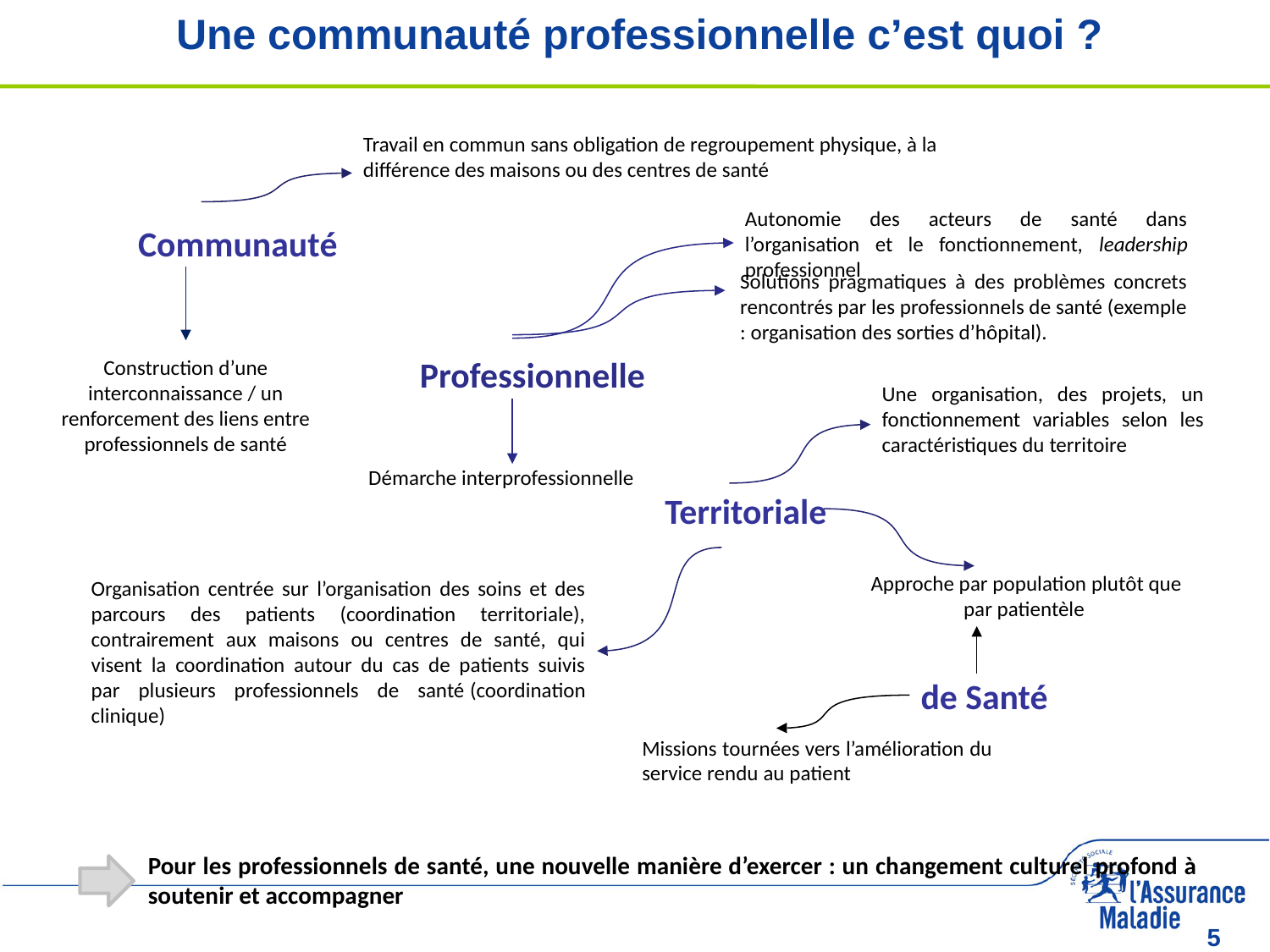

Une communauté professionnelle c’est quoi ?
Travail en commun sans obligation de regroupement physique, à la différence des maisons ou des centres de santé
Autonomie des acteurs de santé dans l’organisation et le fonctionnement, leadership professionnel
Communauté
Solutions pragmatiques à des problèmes concrets rencontrés par les professionnels de santé (exemple : organisation des sorties d’hôpital).
Professionnelle
Construction d’une interconnaissance / un renforcement des liens entre professionnels de santé
Une organisation, des projets, un fonctionnement variables selon les caractéristiques du territoire
Démarche interprofessionnelle
Territoriale
Approche par population plutôt que par patientèle
Organisation centrée sur l’organisation des soins et des parcours des patients (coordination territoriale), contrairement aux maisons ou centres de santé, qui visent la coordination autour du cas de patients suivis par plusieurs professionnels de santé (coordination clinique)
de Santé
Missions tournées vers l’amélioration du service rendu au patient
Pour les professionnels de santé, une nouvelle manière d’exercer : un changement culturel profond à soutenir et accompagner